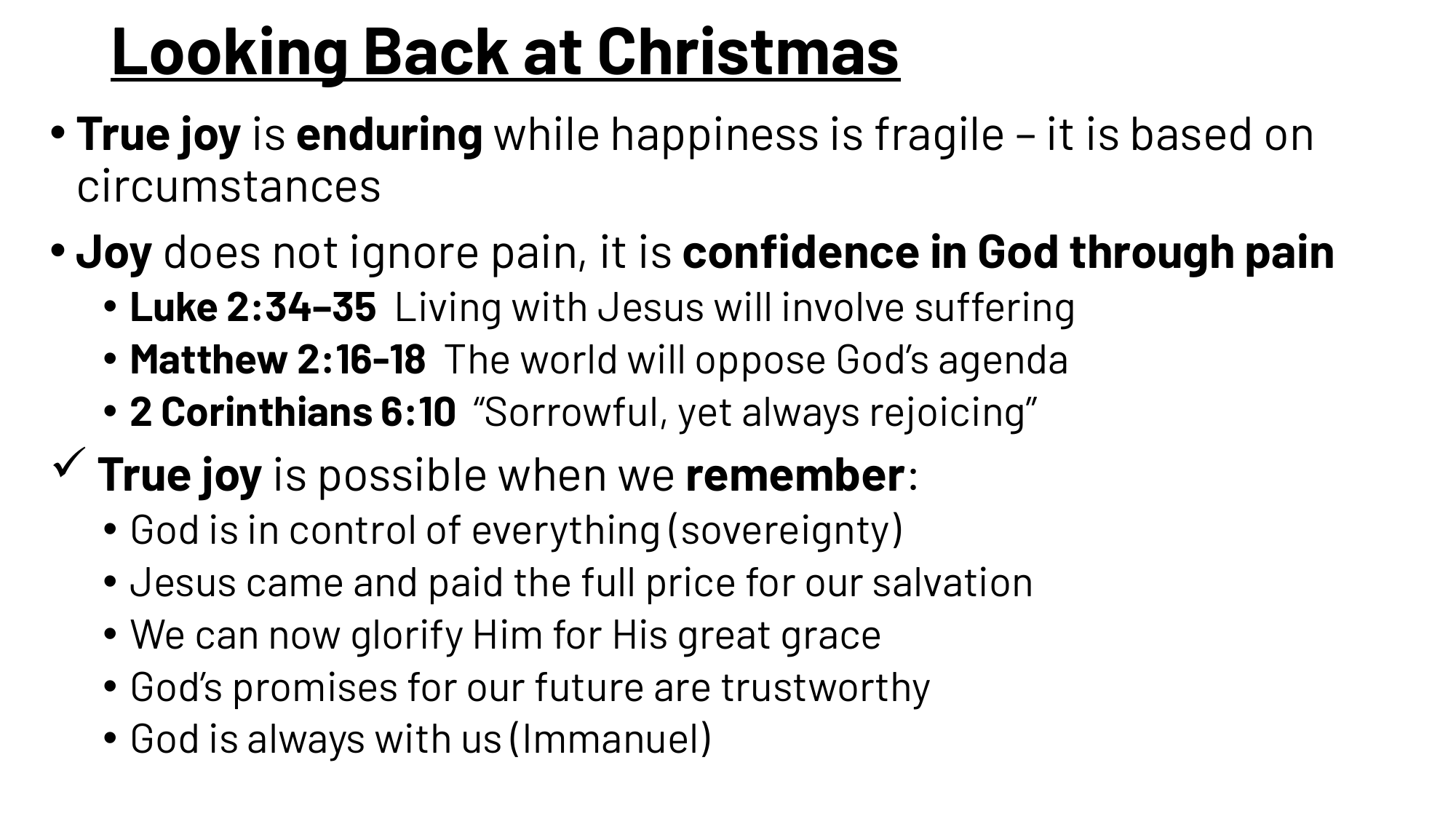

# Looking Back at Christmas
True joy is enduring while happiness is fragile – it is based on circumstances
Joy does not ignore pain, it is confidence in God through pain
Luke 2:34–35  Living with Jesus will involve suffering
Matthew 2:16-18  The world will oppose God’s agenda
2 Corinthians 6:10  “Sorrowful, yet always rejoicing”
 True joy is possible when we remember:
God is in control of everything (sovereignty)
Jesus came and paid the full price for our salvation
We can now glorify Him for His great grace
God’s promises for our future are trustworthy
God is always with us (Immanuel)